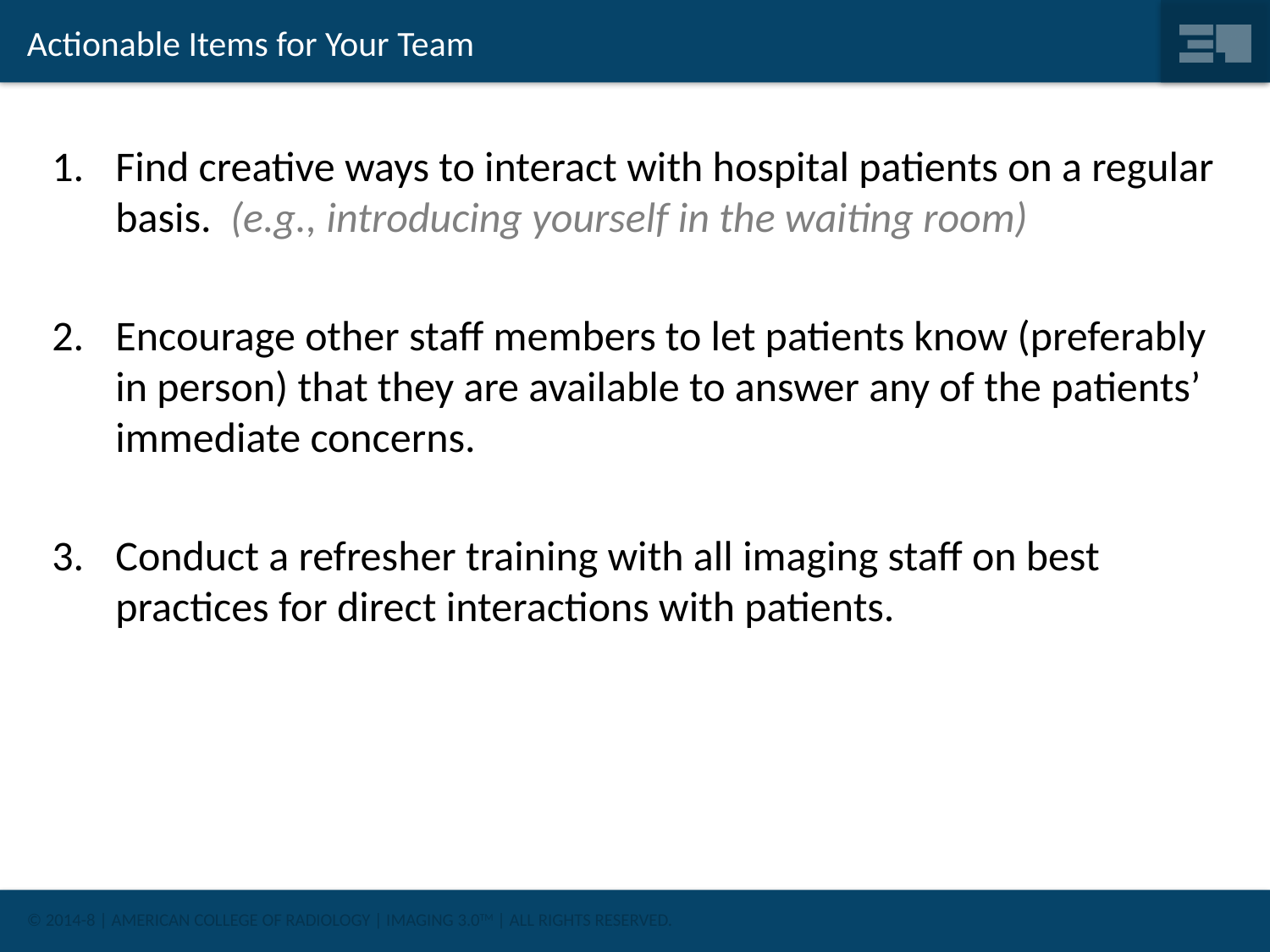

# Actionable Items for Your Team
Find creative ways to interact with hospital patients on a regular basis.  (e.g., introducing yourself in the waiting room)

Encourage other staff members to let patients know (preferably in person) that they are available to answer any of the patients’ immediate concerns.

Conduct a refresher training with all imaging staff on best practices for direct interactions with patients.